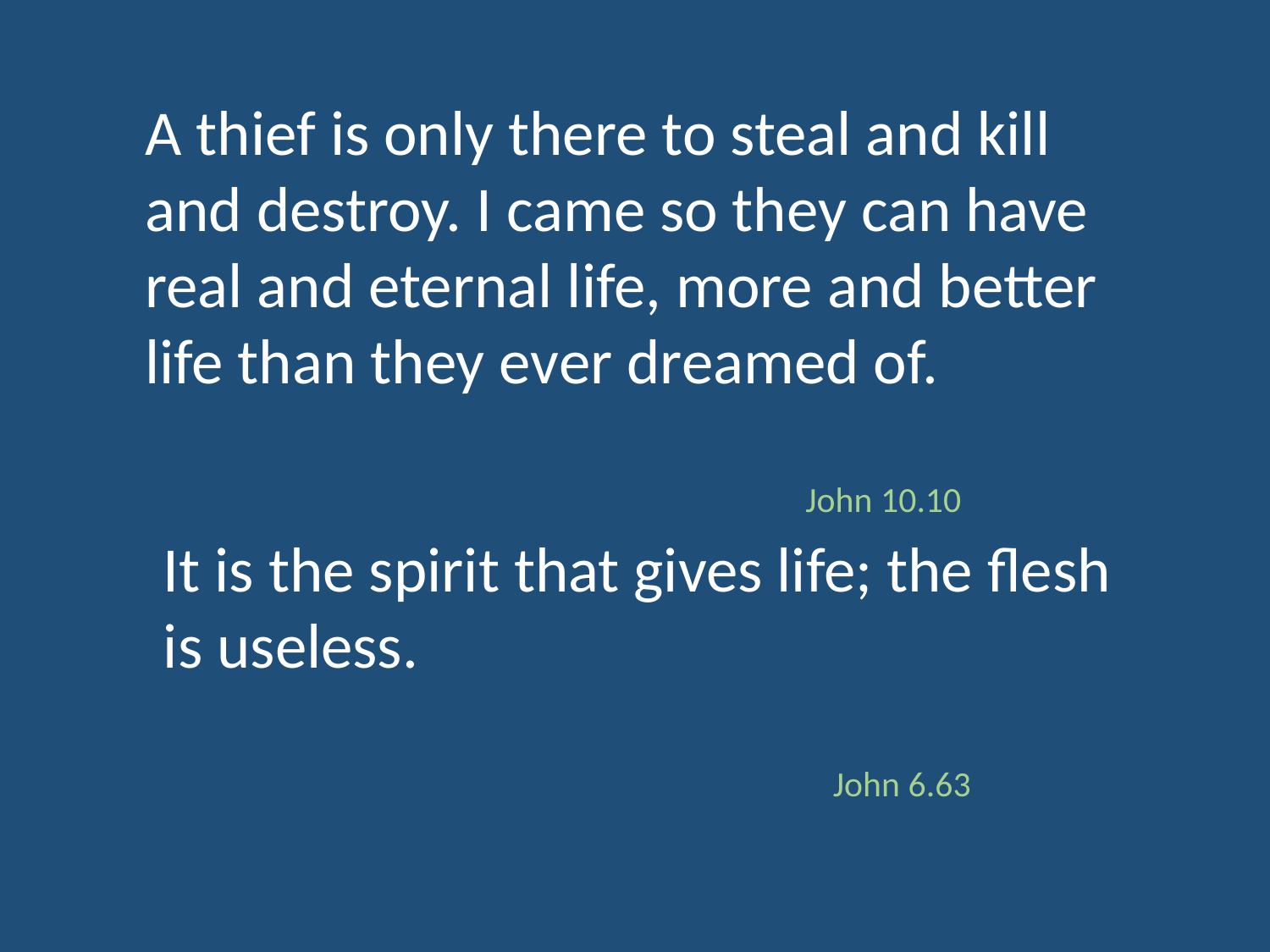

A thief is only there to steal and kill
and destroy. I came so they can have real and eternal life, more and better life than they ever dreamed of.

											       John 10.10
It is the spirit that gives life; the flesh
is useless.

											       John 6.63